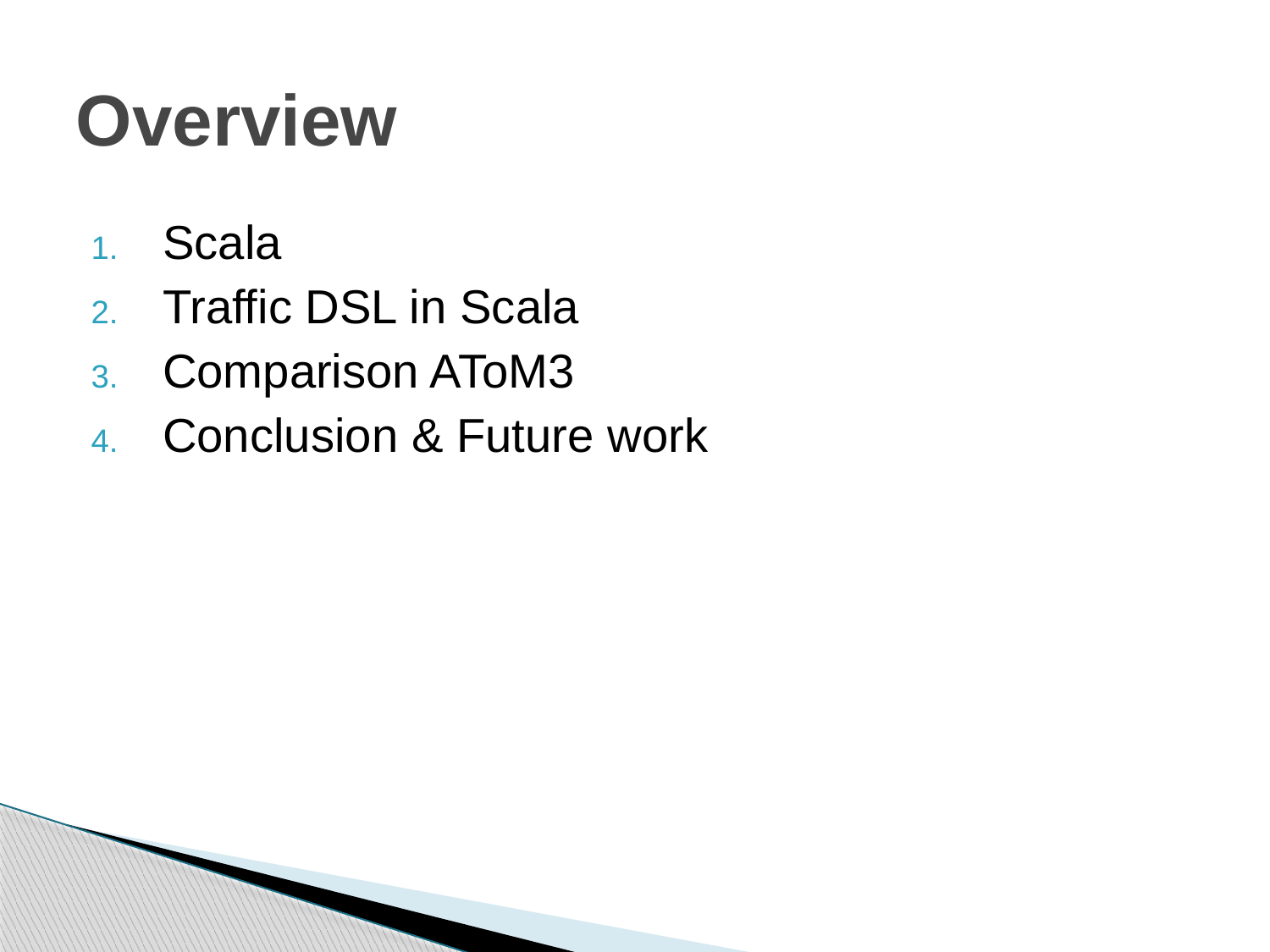

# Overview
Scala
Traffic DSL in Scala
Comparison AToM3
Conclusion & Future work